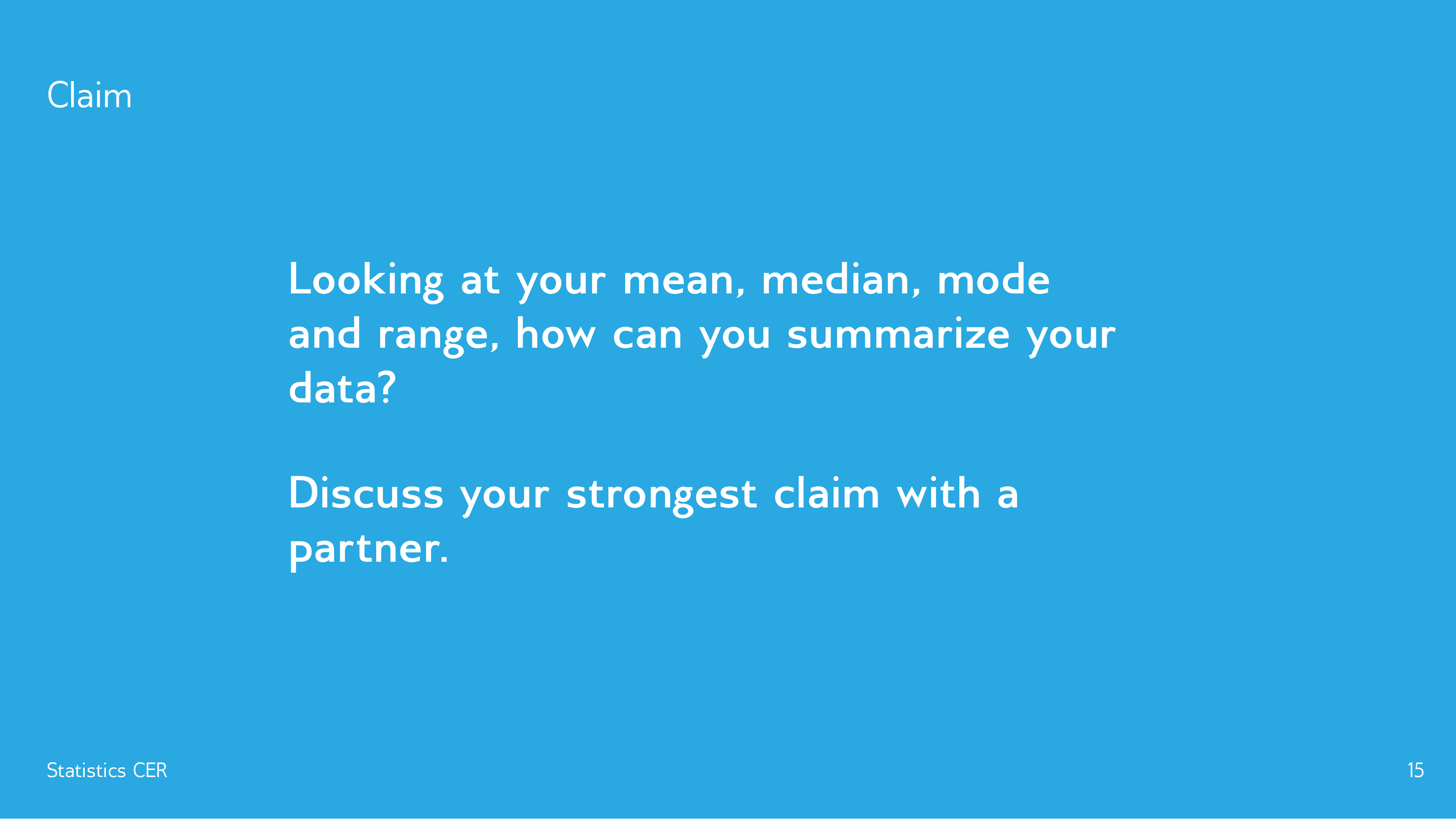

# Claim
Looking at your mean, median, mode and range, how can you summarize your data?

Discuss your strongest claim with a partner.
Statistics CER
15